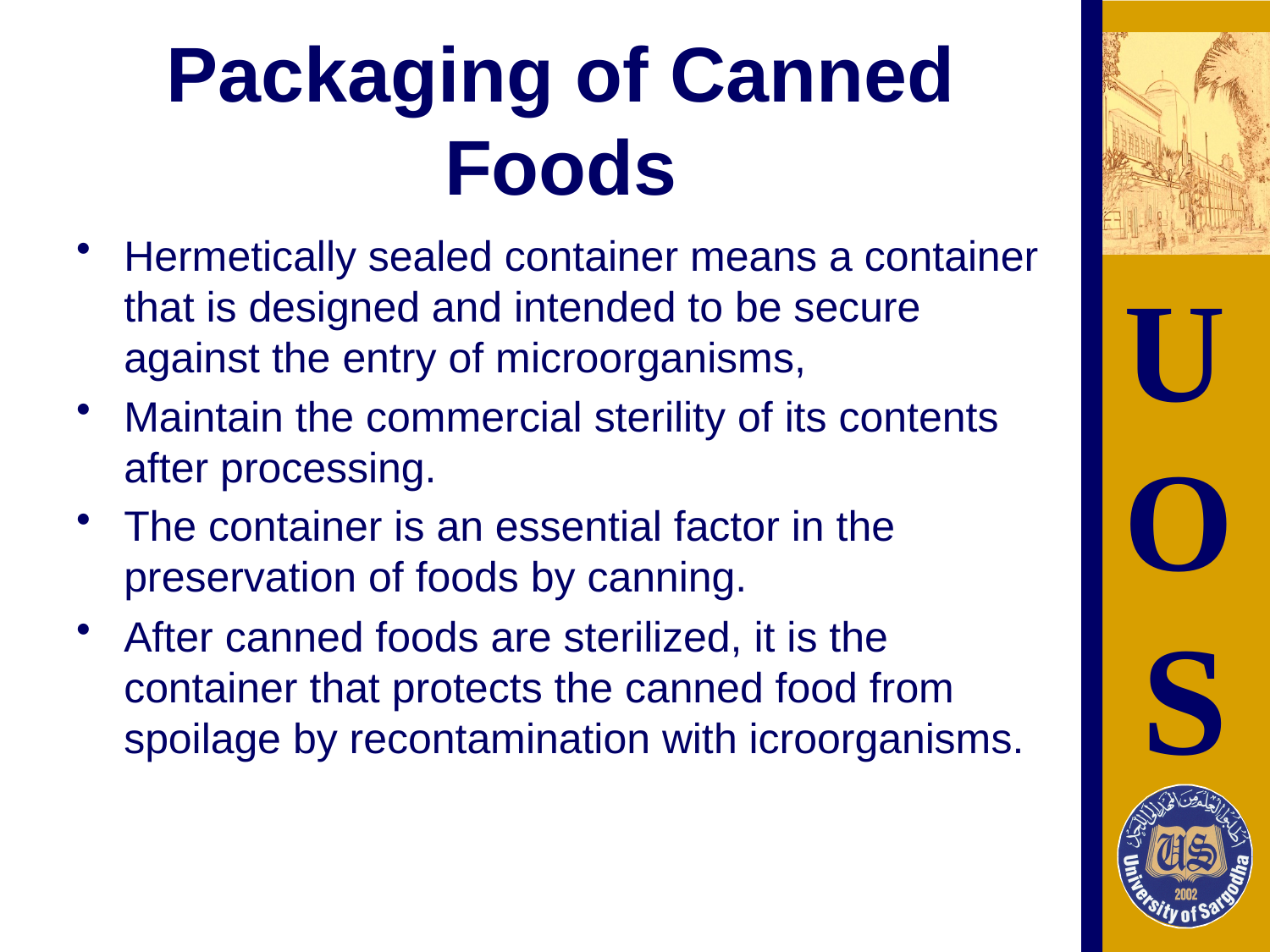

# Packaging of Canned Foods
Hermetically sealed container means a container that is designed and intended to be secure against the entry of microorganisms,
Maintain the commercial sterility of its contents after processing.
The container is an essential factor in the preservation of foods by canning.
After canned foods are sterilized, it is the container that protects the canned food from spoilage by recontamination with icroorganisms.